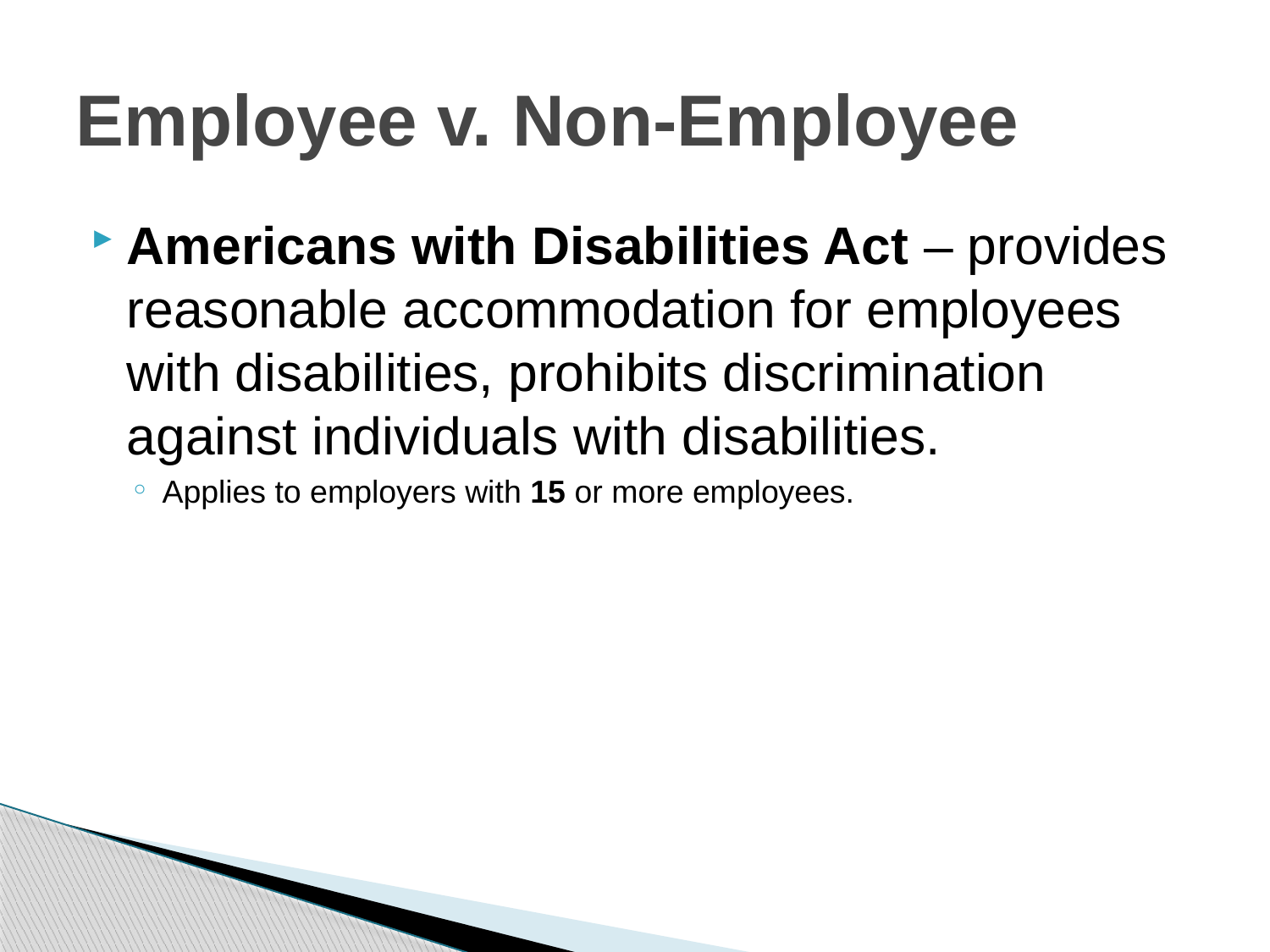

# Employee v. Non-Employee
Americans with Disabilities Act – provides reasonable accommodation for employees with disabilities, prohibits discrimination against individuals with disabilities.
Applies to employers with 15 or more employees.